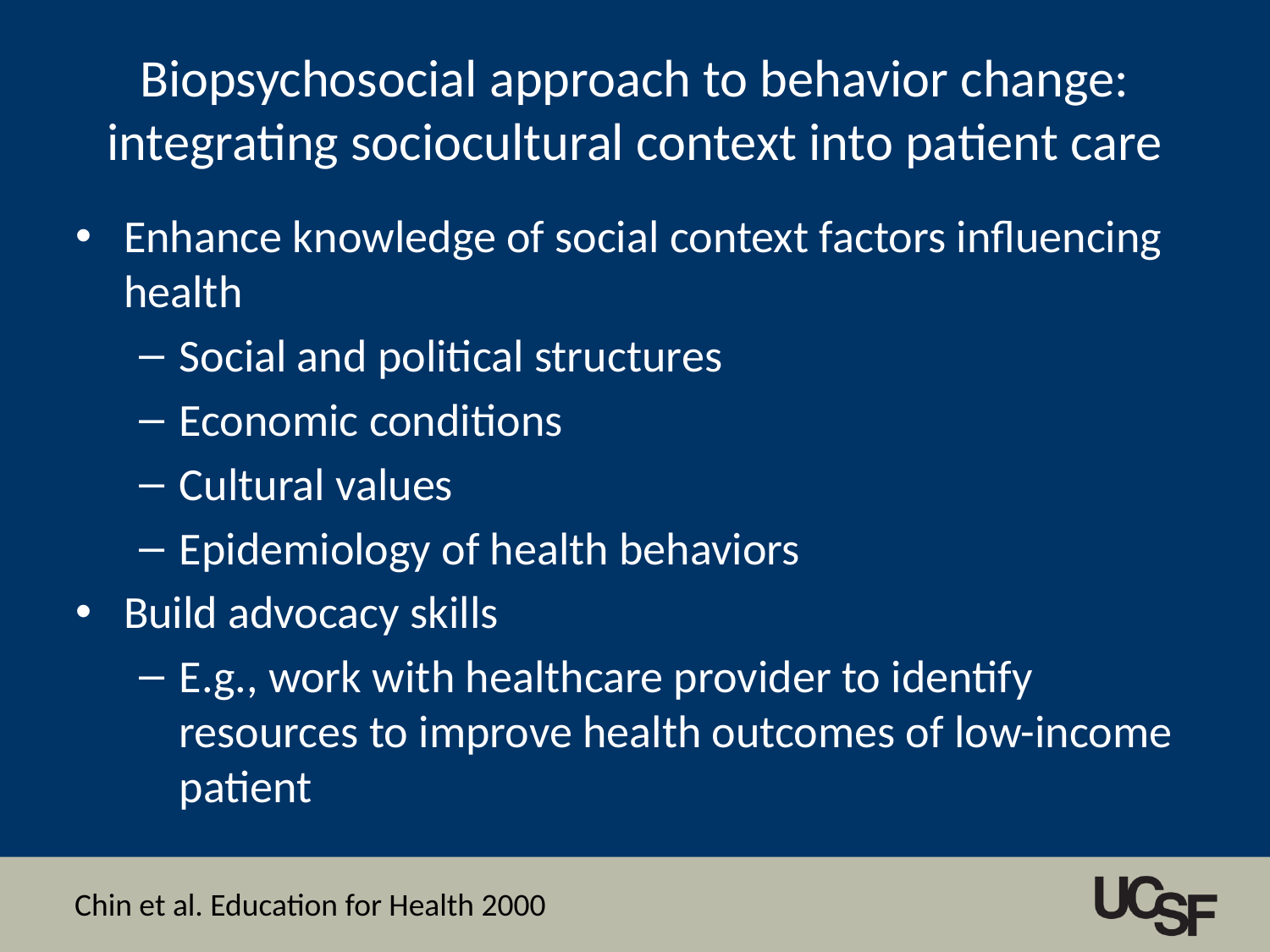

# Biopsychosocial approach to behavior change: integrating sociocultural context into patient care
Enhance knowledge of social context factors influencing health
Social and political structures
Economic conditions
Cultural values
Epidemiology of health behaviors
Build advocacy skills
E.g., work with healthcare provider to identify resources to improve health outcomes of low-income patient
Chin et al. Education for Health 2000